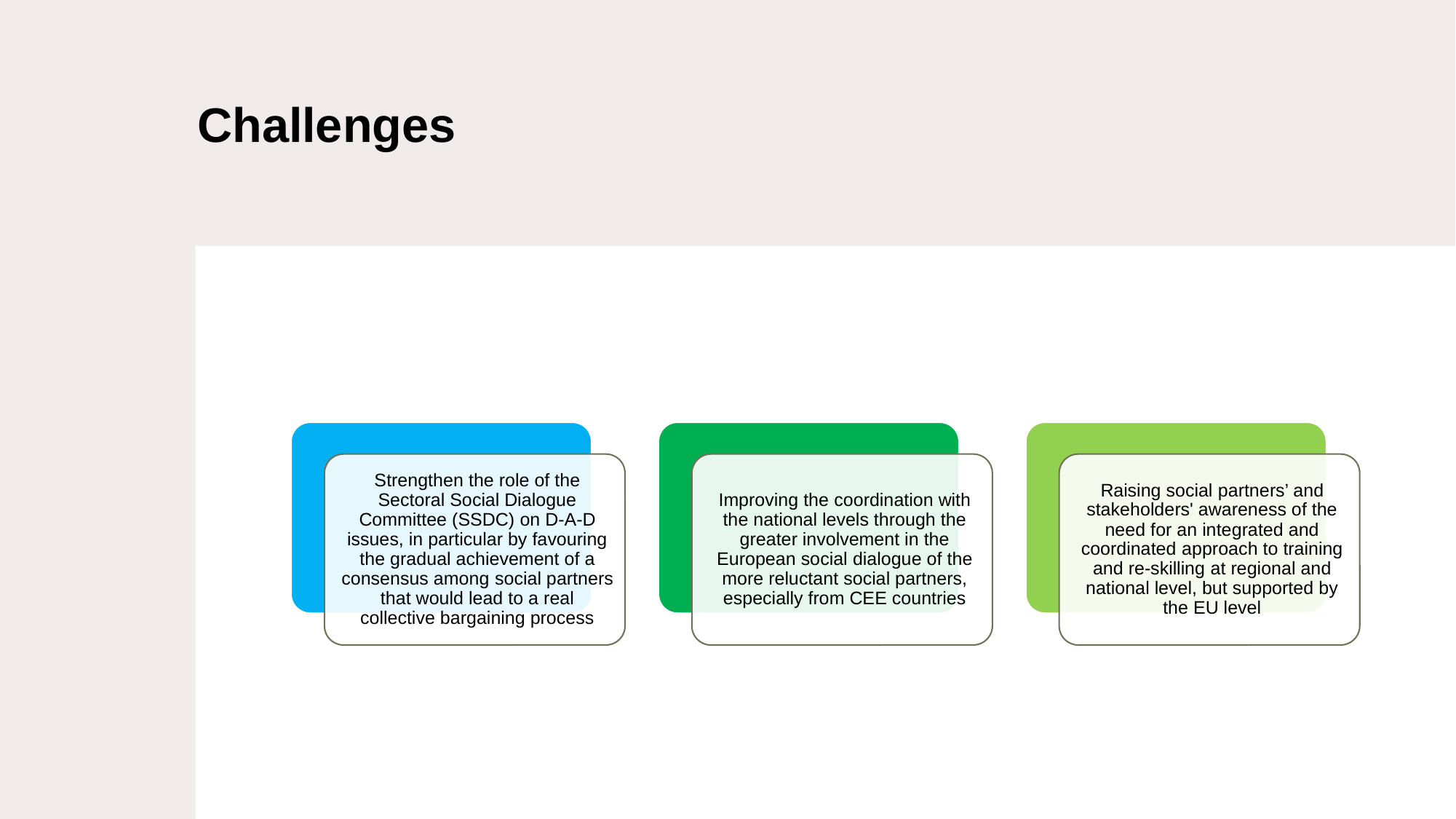

# Challenges

Strengthen the role of the Sectoral Social Dialogue Committee (SSDC) on D-A-D issues, in particular by favouring the gradual achievement of a consensus among social partners that would lead to a real collective bargaining process
Improving the coordination with the national levels through the greater involvement in the European social dialogue of the more reluctant social partners, especially from CEE countries
Raising social partners’ and stakeholders' awareness of the need for an integrated and coordinated approach to training and re-skilling at regional and national level, but supported by the EU level